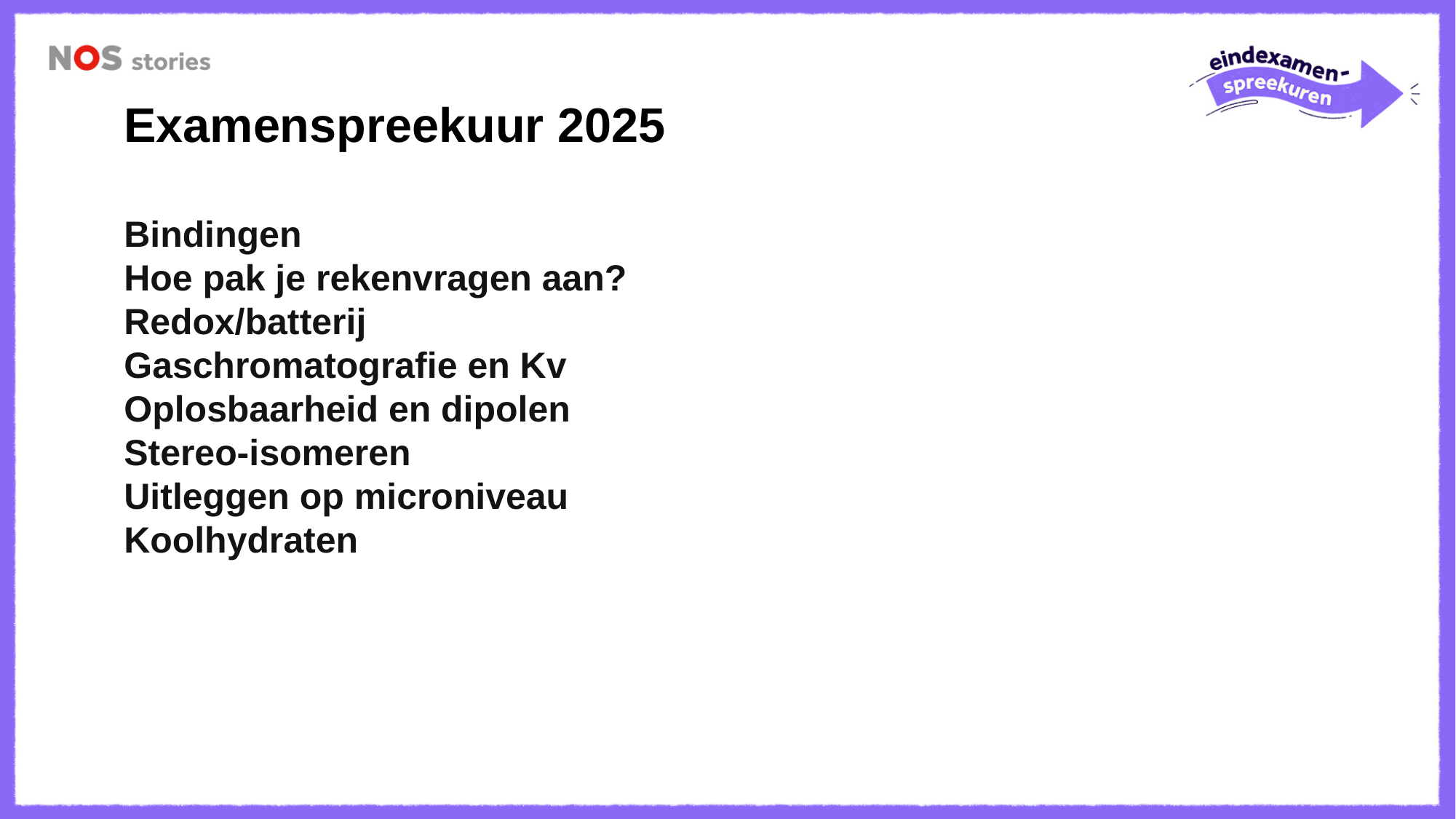

Examenspreekuur 2025

Bindingen
Hoe pak je rekenvragen aan?
Redox/batterij
Gaschromatografie en Kv
Oplosbaarheid en dipolen
Stereo-isomeren
Uitleggen op microniveau
Koolhydraten